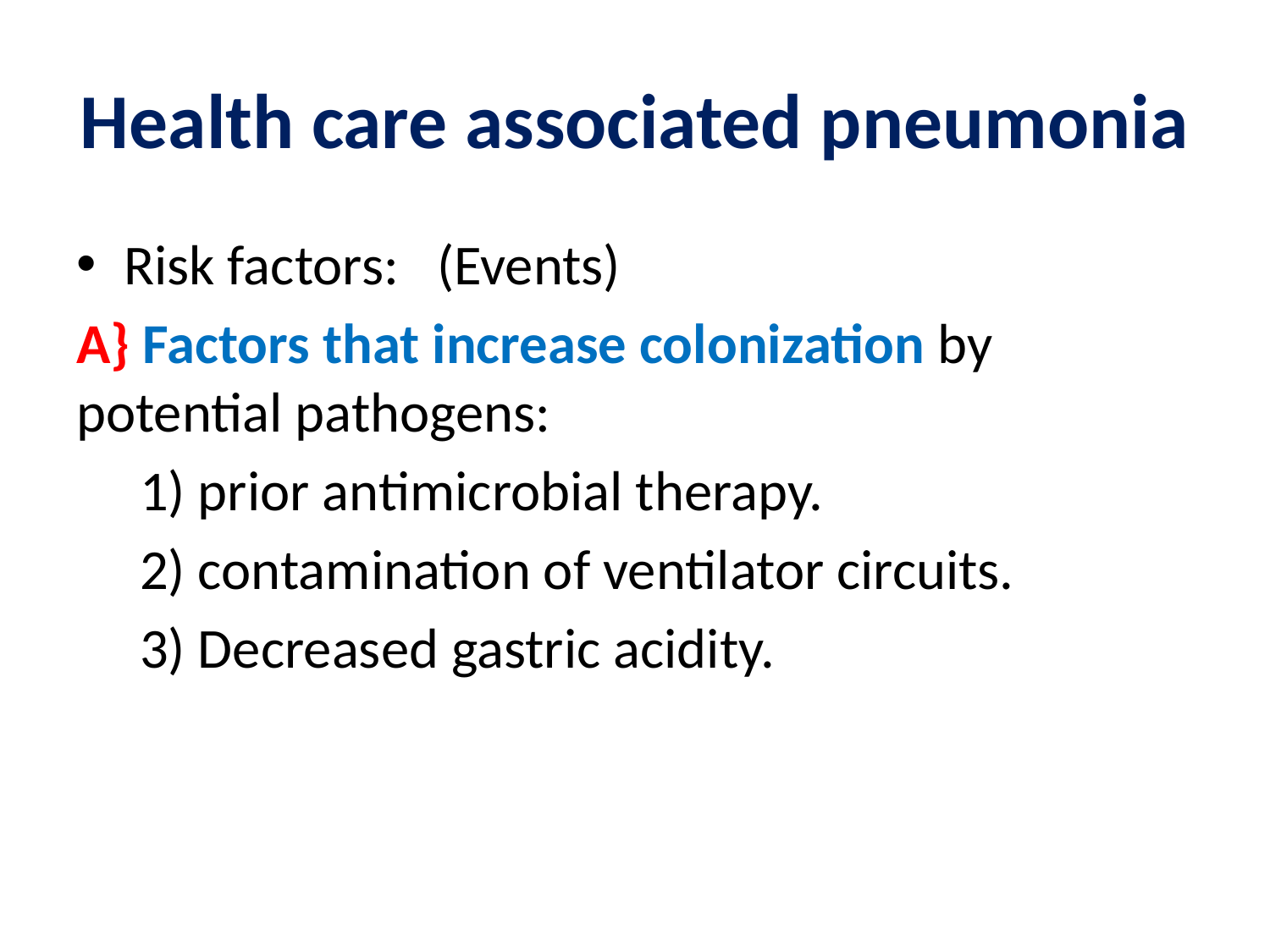

# Health care associated pneumonia
Risk factors:   (Events)
A} Factors that increase colonization by potential pathogens:
     1) prior antimicrobial therapy.
     2) contamination of ventilator circuits.
     3) Decreased gastric acidity.